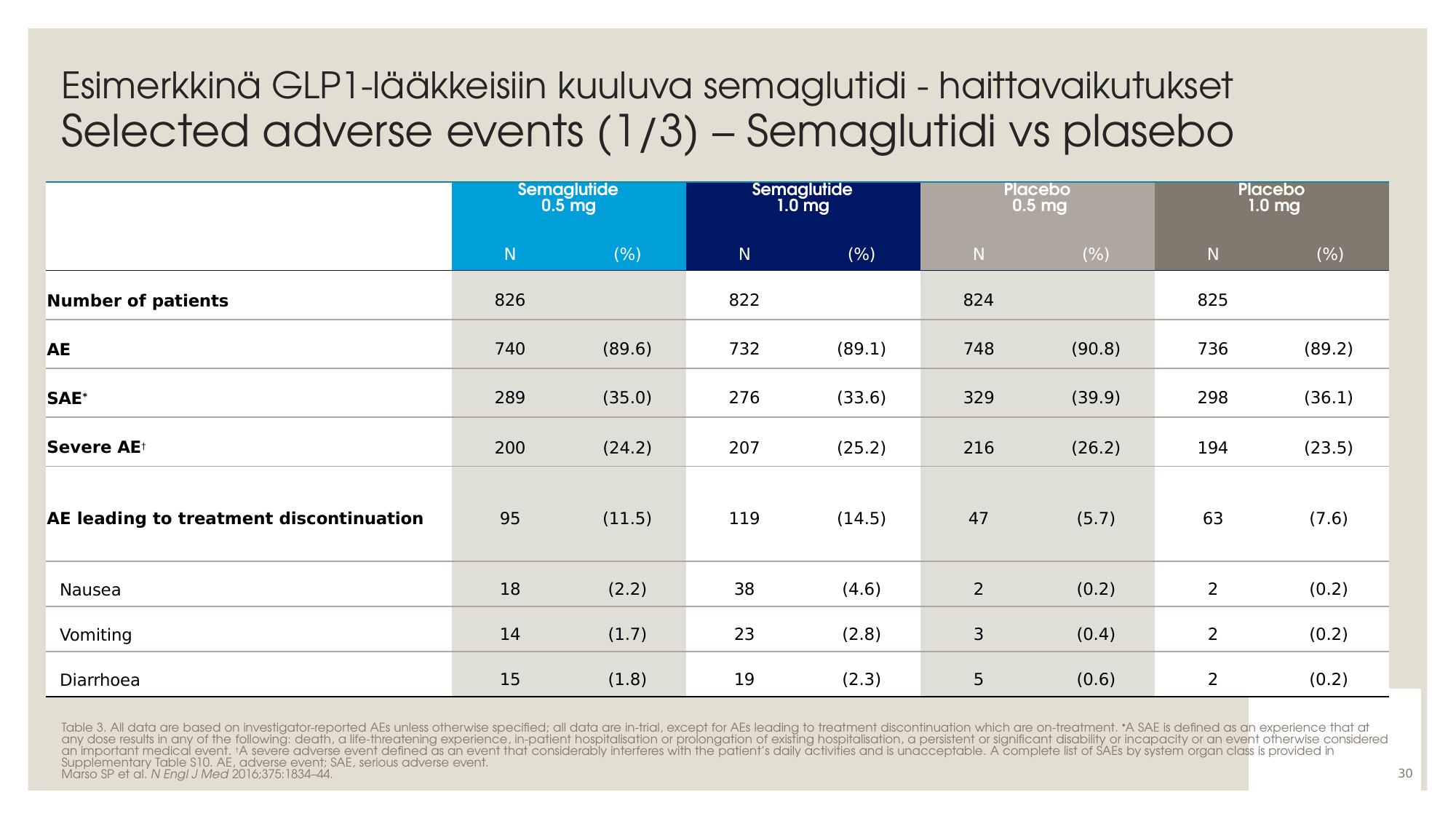

# Esimerkkinä GLP1-lääkkeisiin kuuluva semaglutidi - haittavaikutukset
Selected adverse events (1/3) – Semaglutidi vs plasebo
|  | Semaglutide 0.5 mg |  | Semaglutide 1.0 mg |  | Placebo 0.5 mg |  | Placebo 1.0 mg |  |
| --- | --- | --- | --- | --- | --- | --- | --- | --- |
|  | N | (%) | N | (%) | N | (%) | N | (%) |
| Number of patients | 826 |  | 822 |  | 824 |  | 825 |  |
| AE | 740 | (89.6) | 732 | (89.1) | 748 | (90.8) | 736 | (89.2) |
| SAE\* | 289 | (35.0) | 276 | (33.6) | 329 | (39.9) | 298 | (36.1) |
| Severe AE† | 200 | (24.2) | 207 | (25.2) | 216 | (26.2) | 194 | (23.5) |
| AE leading to treatment discontinuation | 95 | (11.5) | 119 | (14.5) | 47 | (5.7) | 63 | (7.6) |
| Nausea | 18 | (2.2) | 38 | (4.6) | 2 | (0.2) | 2 | (0.2) |
| Vomiting | 14 | (1.7) | 23 | (2.8) | 3 | (0.4) | 2 | (0.2) |
| Diarrhoea | 15 | (1.8) | 19 | (2.3) | 5 | (0.6) | 2 | (0.2) |

Table 3. All data are based on investigator-reported AEs unless otherwise specified; all data are in-trial, except for AEs leading to treatment discontinuation which are on-treatment. *A SAE is defined as an experience that at  any dose results in any of the following: death, a life-threatening experience, in-patient hospitalisation or prolongation of existing hospitalisation, a persistent or significant disability or incapacity or an event otherwise considered an important medical event. †A severe adverse event defined as an event that considerably interferes with the patient’s daily activities and is unacceptable. A complete list of SAEs by system organ class is provided in
Supplementary Table S10. AE, adverse event; SAE, serious adverse event. Marso SP et al. N Engl J Med 2016;375:1834–44.
30